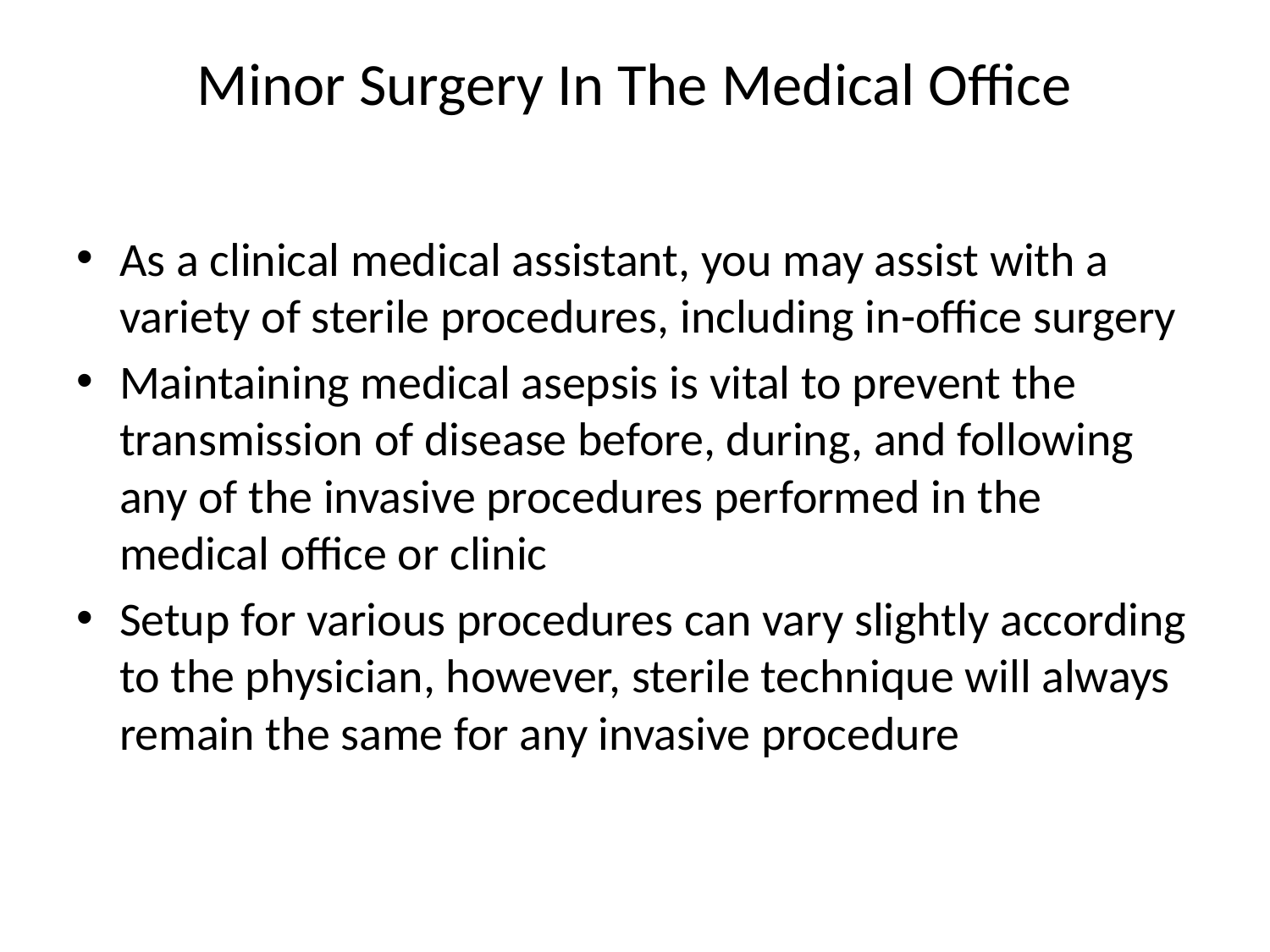

# Minor Surgery In The Medical Office
As a clinical medical assistant, you may assist with a variety of sterile procedures, including in-office surgery
Maintaining medical asepsis is vital to prevent the transmission of disease before, during, and following any of the invasive procedures performed in the medical office or clinic
Setup for various procedures can vary slightly according to the physician, however, sterile technique will always remain the same for any invasive procedure